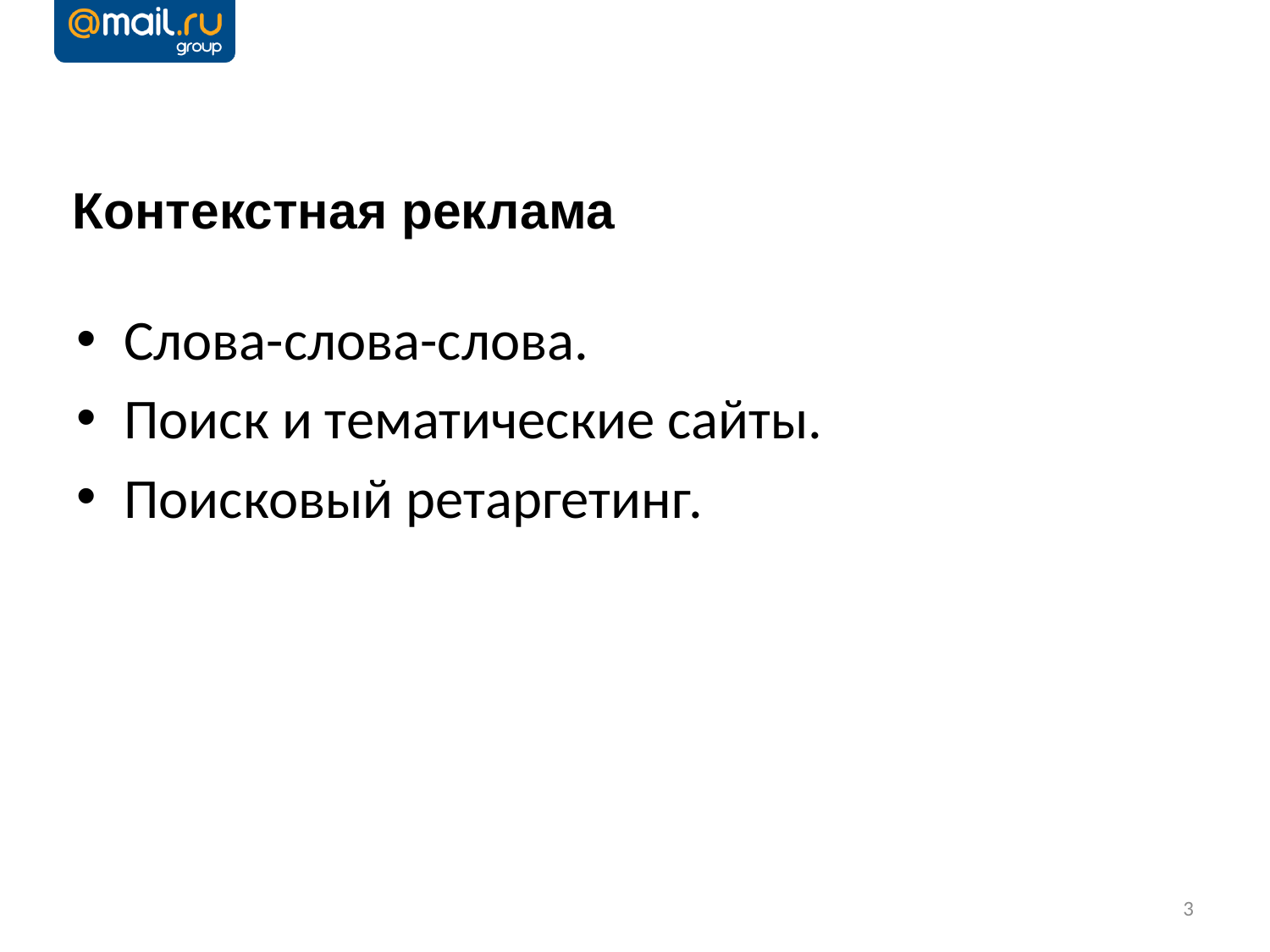

# Контекстная реклама
Слова-слова-слова.
Поиск и тематические сайты.
Поисковый ретаргетинг.
3